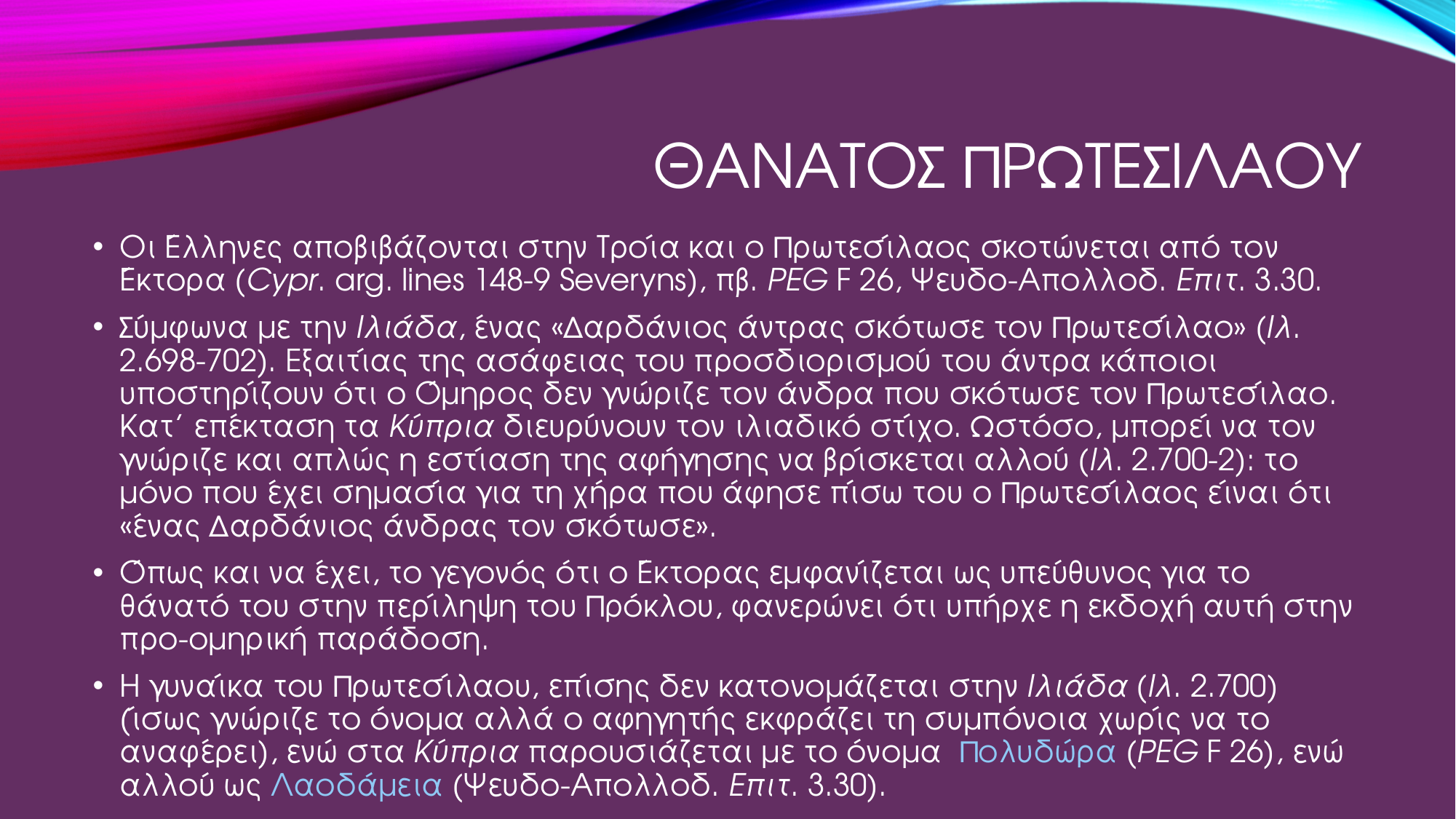

# Θανατοσ πρωτεσιλαου
Οι Έλληνες αποβιβάζονται στην Τροία και ο Πρωτεσίλαος σκοτώνεται από τον Έκτορα (Cypr. arg. lines 148-9 Severyns), πβ. PEG F 26, Ψευδο-Απολλοδ. Επιτ. 3.30.
Σύμφωνα με την Ιλιάδα, ένας «Δαρδάνιος άντρας σκότωσε τον Πρωτεσίλαο» (Ιλ. 2.698-702). Εξαιτίας της ασάφειας του προσδιορισμού του άντρα κάποιοι υποστηρίζουν ότι ο Όμηρος δεν γνώριζε τον άνδρα που σκότωσε τον Πρωτεσίλαο. Κατ’ επέκταση τα Κύπρια διευρύνουν τον ιλιαδικό στίχο. Ωστόσο, μπορεί να τον γνώριζε και απλώς η εστίαση της αφήγησης να βρίσκεται αλλού (Ιλ. 2.700-2): το μόνο που έχει σημασία για τη χήρα που άφησε πίσω του ο Πρωτεσίλαος είναι ότι «ένας Δαρδάνιος άνδρας τον σκότωσε».
Όπως και να έχει, το γεγονός ότι ο Έκτορας εμφανίζεται ως υπεύθυνος για το θάνατό του στην περίληψη του Πρόκλου, φανερώνει ότι υπήρχε η εκδοχή αυτή στην προ-ομηρική παράδοση.
Η γυναίκα του Πρωτεσίλαου, επίσης δεν κατονομάζεται στην Ιλιάδα (Ιλ. 2.700) (ίσως γνώριζε το όνομα αλλά ο αφηγητής εκφράζει τη συμπόνοια χωρίς να το αναφέρει), ενώ στα Κύπρια παρουσιάζεται με το όνομα  Πολυδώρα (PEG F 26), ενώ αλλού ως Λαοδάμεια (Ψευδο-Απολλοδ. Επιτ. 3.30).